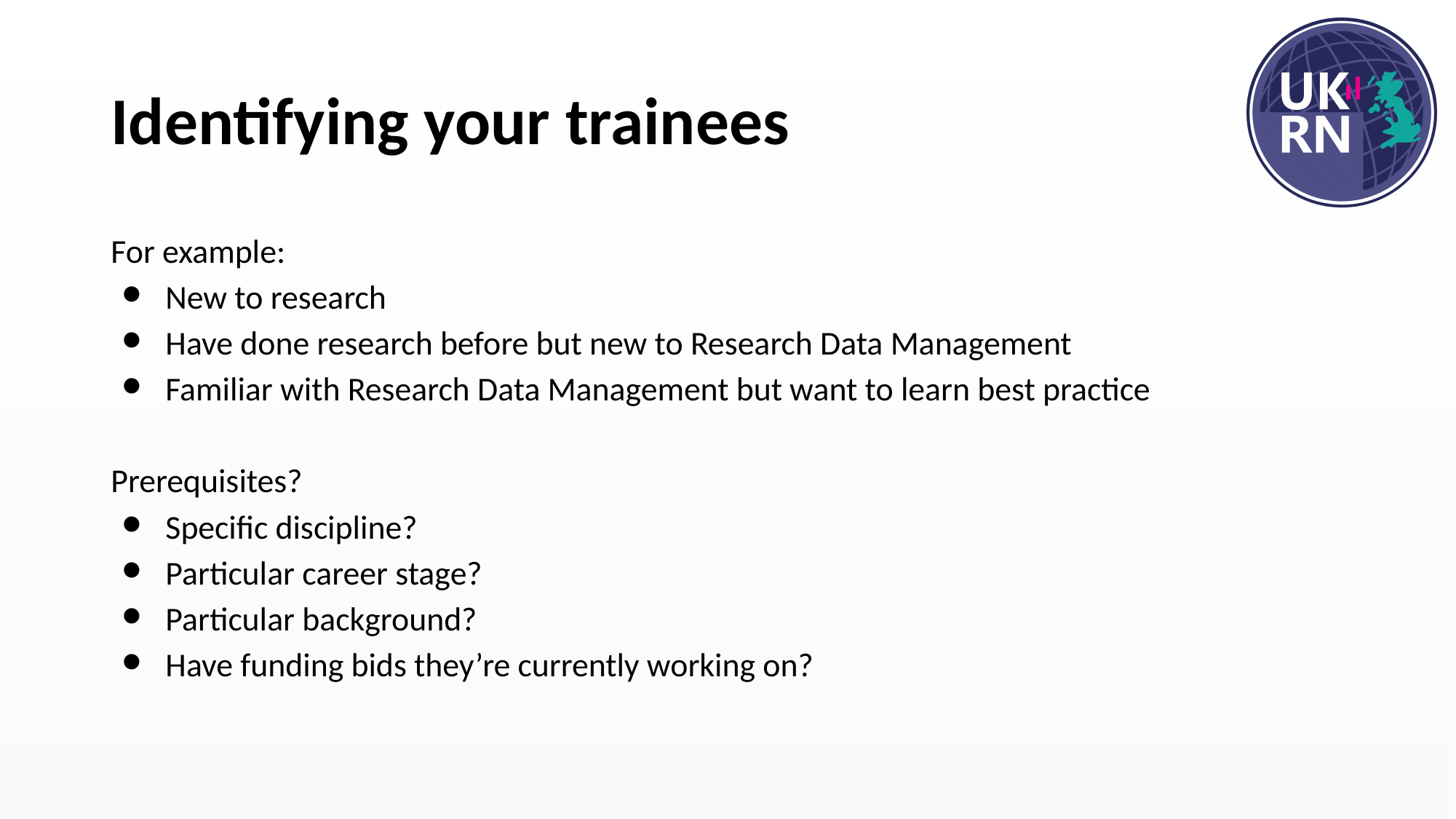

# Identifying your trainees
For example:
New to research
Have done research before but new to Research Data Management
Familiar with Research Data Management but want to learn best practice

Prerequisites?
Specific discipline?
Particular career stage?
Particular background?
Have funding bids they’re currently working on?